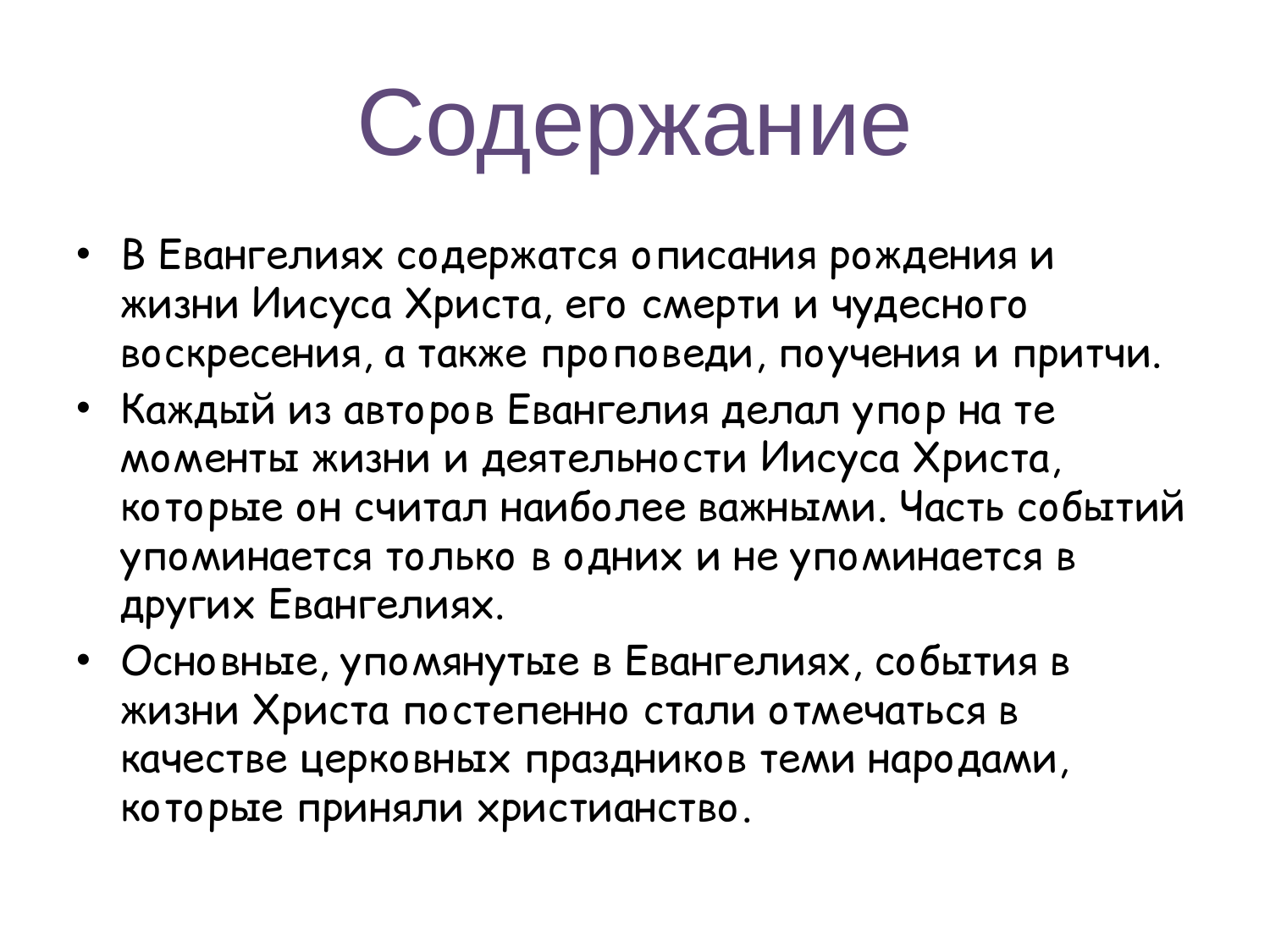

# Содержание
В Евангелиях содержатся описания рождения и жизни Иисуса Христа, его смерти и чудесного воскресения, а также проповеди, поучения и притчи.
Каждый из авторов Евангелия делал упор на те моменты жизни и деятельности Иисуса Христа, которые он считал наиболее важными. Часть событий упоминается только в одних и не упоминается в других Евангелиях.
Основные, упомянутые в Евангелиях, события в жизни Христа постепенно стали отмечаться в качестве церковных праздников теми народами, которые приняли христианство.